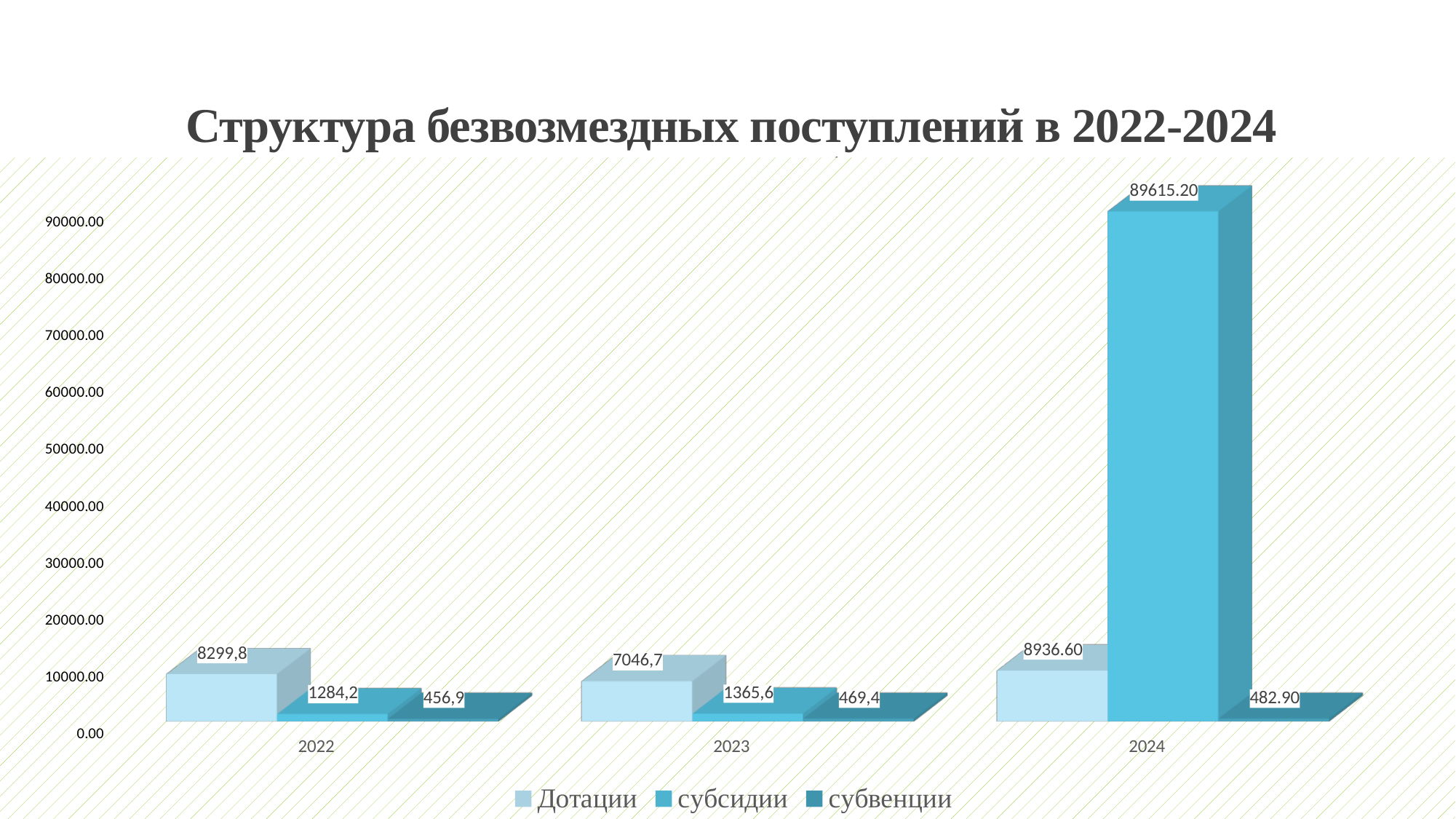

# Структура безвозмездных поступлений в 2022-2024 годы (тыс. рублей)

[unsupported chart]